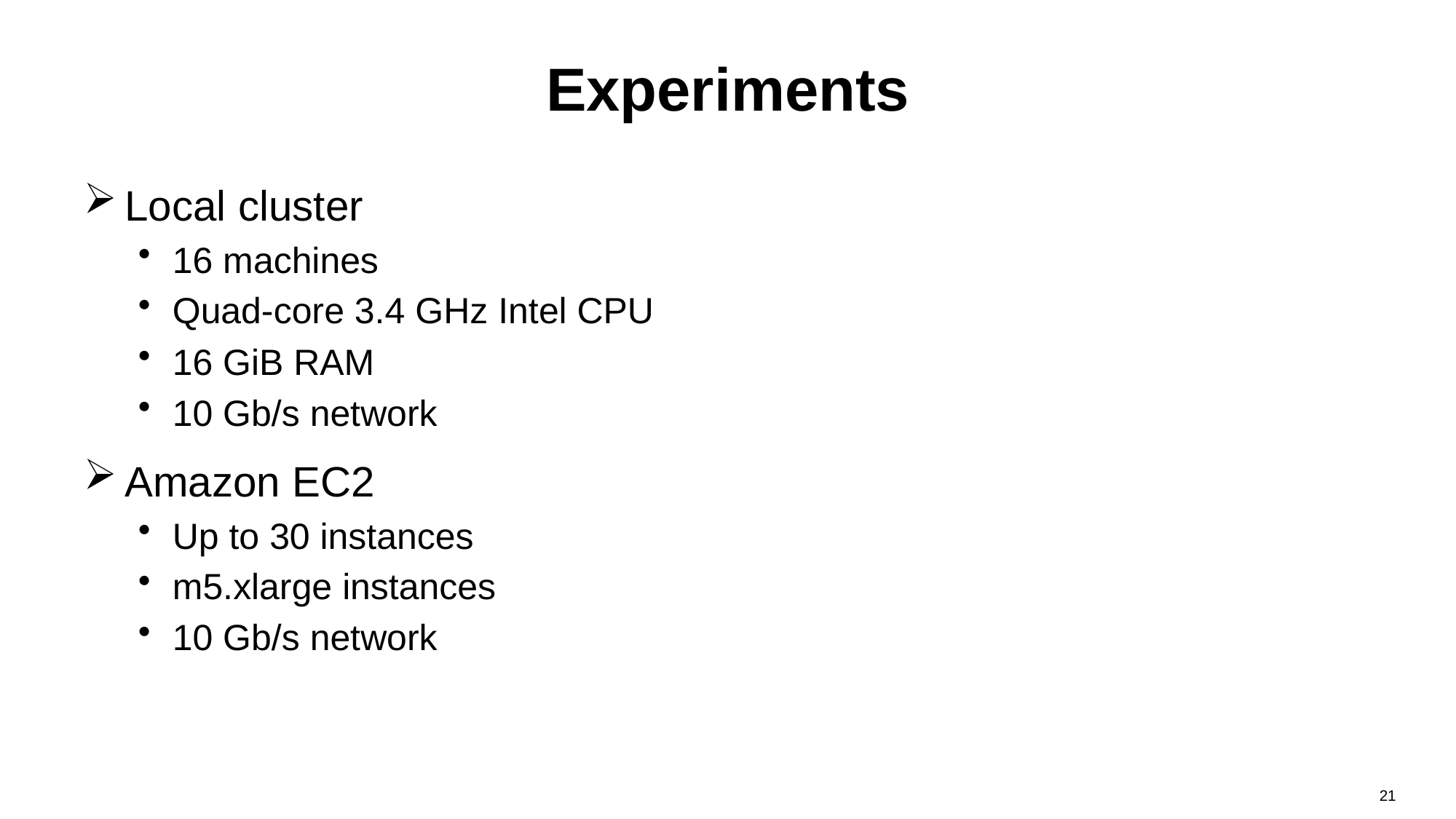

# Experiments
Local cluster
16 machines
Quad-core 3.4 GHz Intel CPU
16 GiB RAM
10 Gb/s network
Amazon EC2
Up to 30 instances
m5.xlarge instances
10 Gb/s network

21